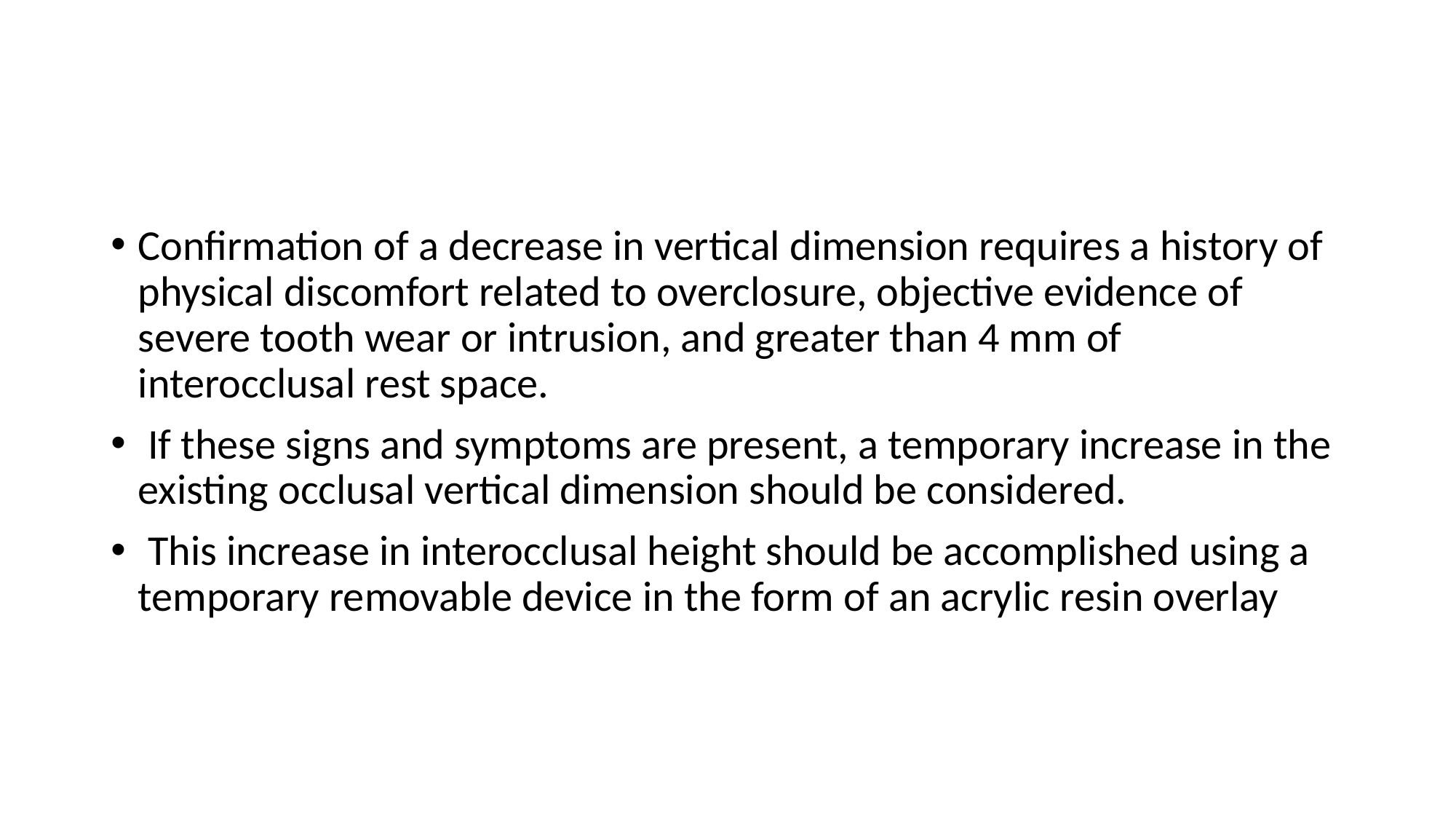

#
Confirmation of a decrease in vertical dimension requires a history of physical discomfort related to overclosure, objective evidence of severe tooth wear or intrusion, and greater than 4 mm of interocclusal rest space.
 If these signs and symptoms are present, a temporary increase in the existing occlusal vertical dimension should be considered.
 This increase in interocclusal height should be accomplished using a temporary removable device in the form of an acrylic resin overlay